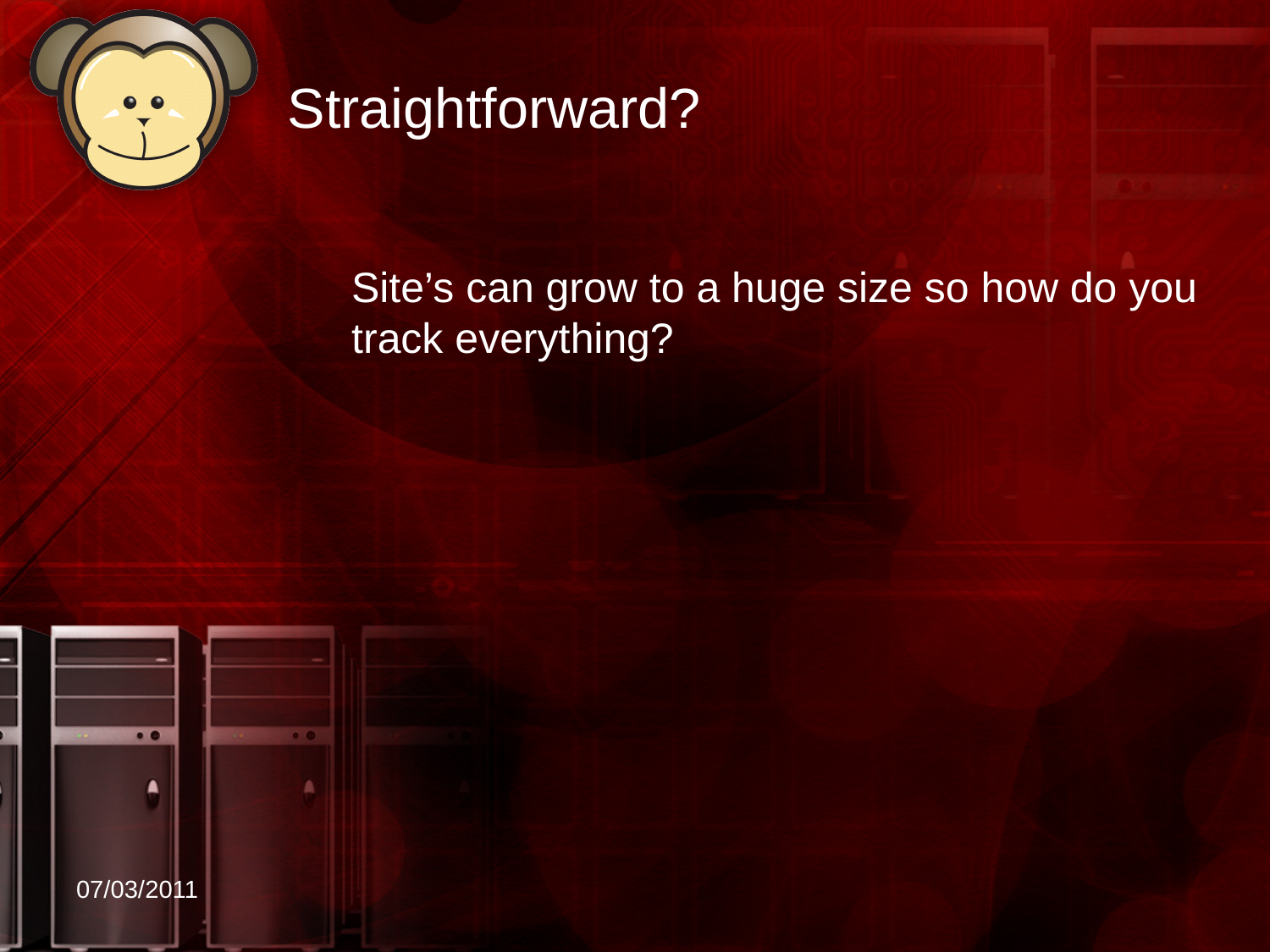

# Straightforward?
Site’s can grow to a huge size so how do you track everything?
07/03/2011